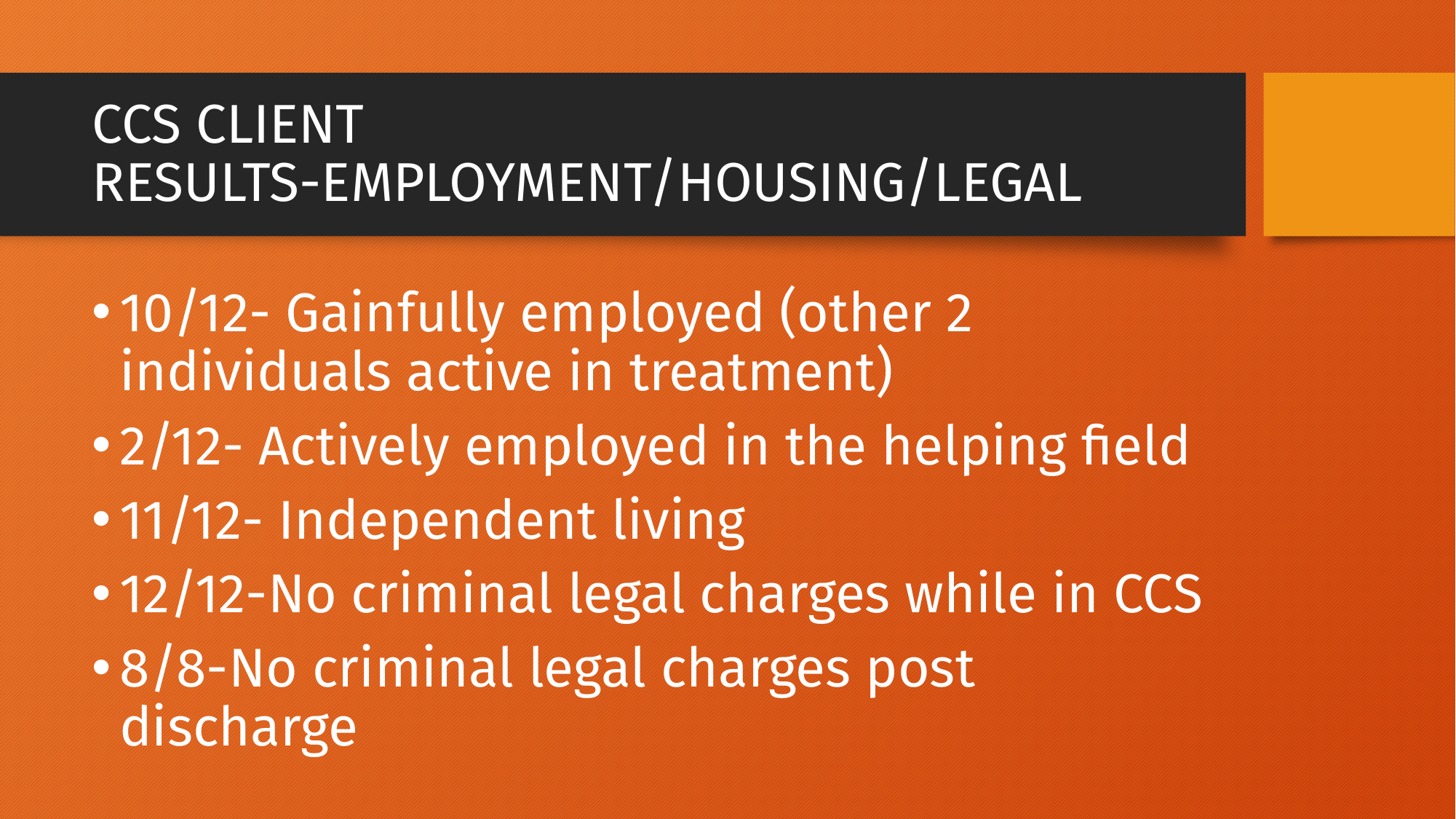

# CCS CLIENT RESULTS-EMPLOYMENT/HOUSING/LEGAL
10/12- Gainfully employed (other 2 individuals active in treatment)
2/12- Actively employed in the helping field
11/12- Independent living
12/12-No criminal legal charges while in CCS
8/8-No criminal legal charges post discharge